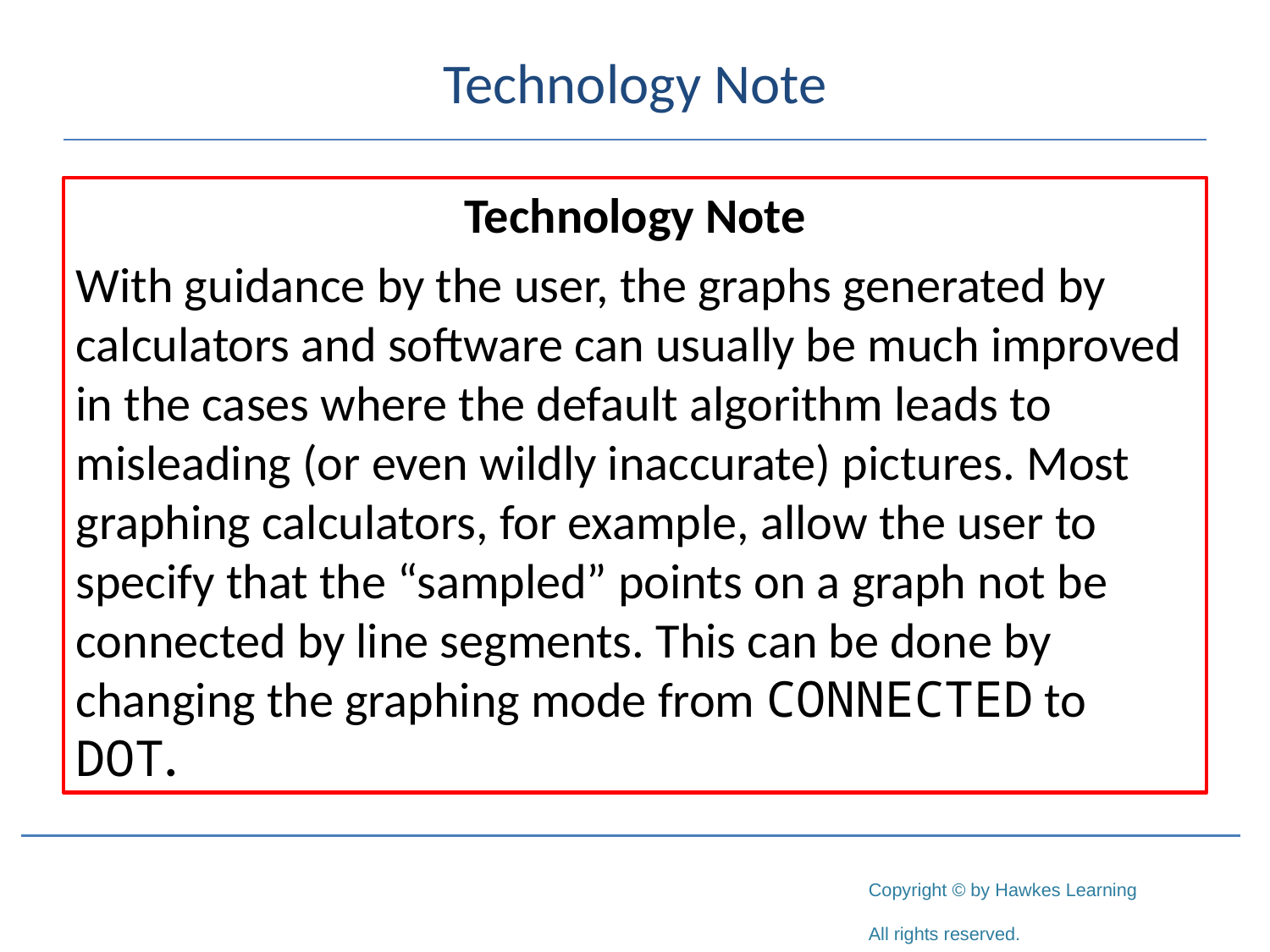

# Technology Note
Technology Note
With guidance by the user, the graphs generated by calculators and software can usually be much improved in the cases where the default algorithm leads to misleading (or even wildly inaccurate) pictures. Most graphing calculators, for example, allow the user to specify that the “sampled” points on a graph not be connected by line segments. This can be done by changing the graphing mode from CONNECTED to DOT.